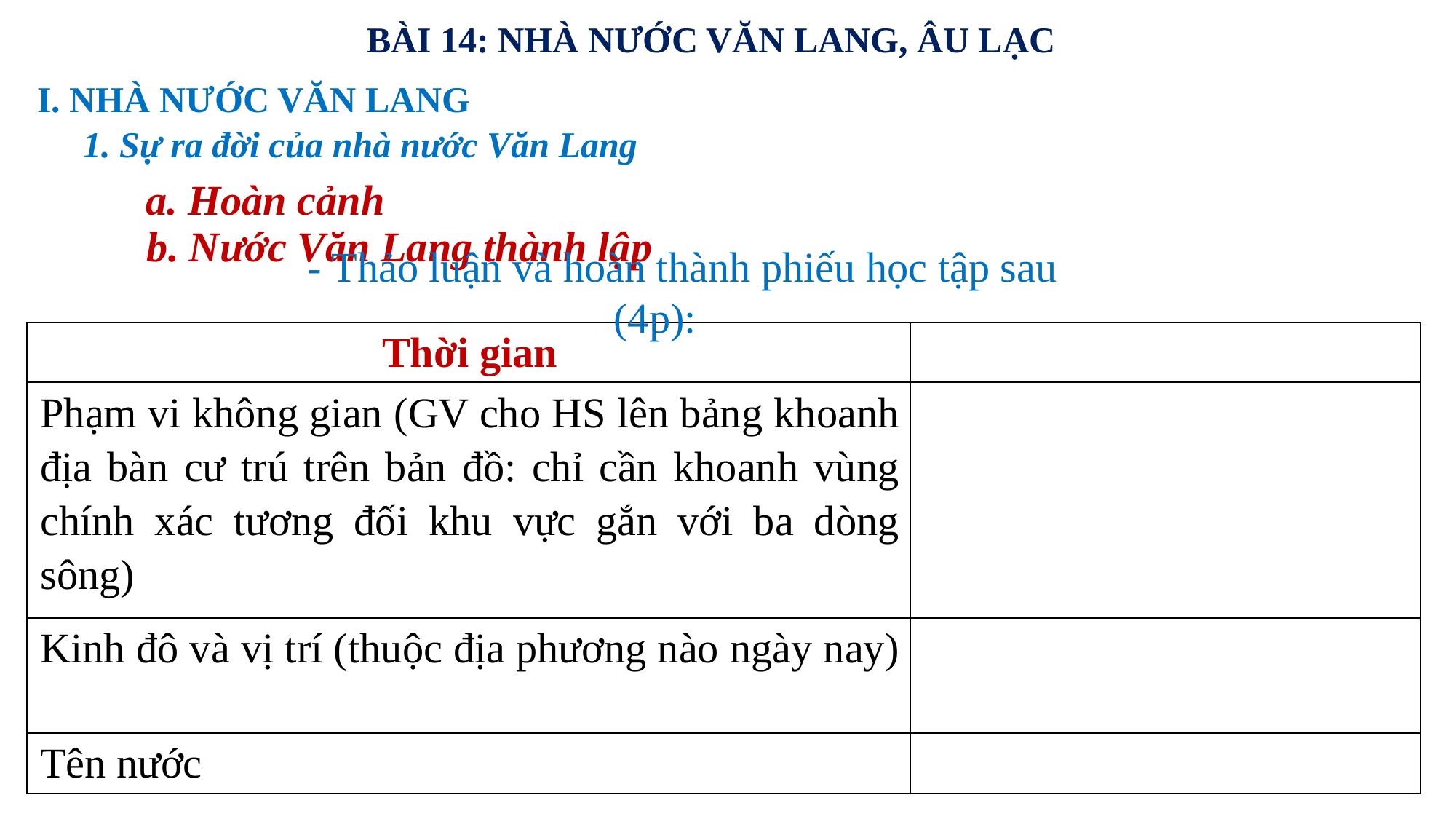

BÀI 14: NHÀ NƯỚC VĂN LANG, ÂU LẠC
I. NHÀ NƯỚC VĂN LANG
1. Sự ra đời của nhà nước Văn Lang
a. Hoàn cảnh
b. Nước Văn Lang thành lập

- Thảo luận và hoàn thành phiếu học tập sau (4p):
| Thời gian |  |
| --- | --- |
| Phạm vi không gian (GV cho HS lên bảng khoanh địa bàn cư trú trên bản đồ: chỉ cần khoanh vùng chính xác tương đối khu vực gắn với ba dòng sông) |  |
| Kinh đô và vị trí (thuộc địa phương nào ngày nay) |  |
| Tên nước |  |